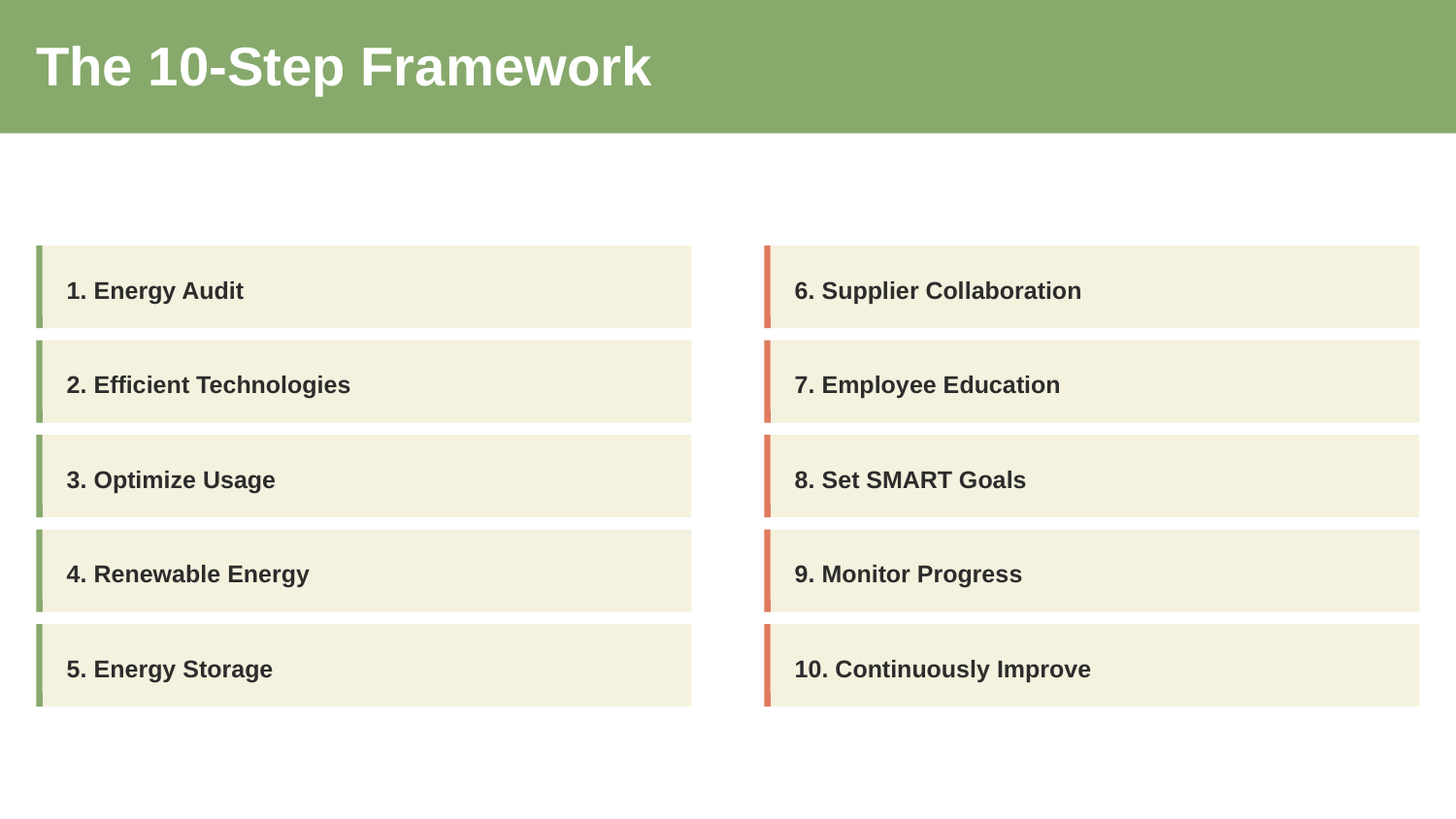

The 10-Step Framework

1. Energy Audit
6. Supplier Collaboration

2. Efficient Technologies
7. Employee Education

3. Optimize Usage
8. Set SMART Goals

4. Renewable Energy
9. Monitor Progress

5. Energy Storage
10. Continuously Improve